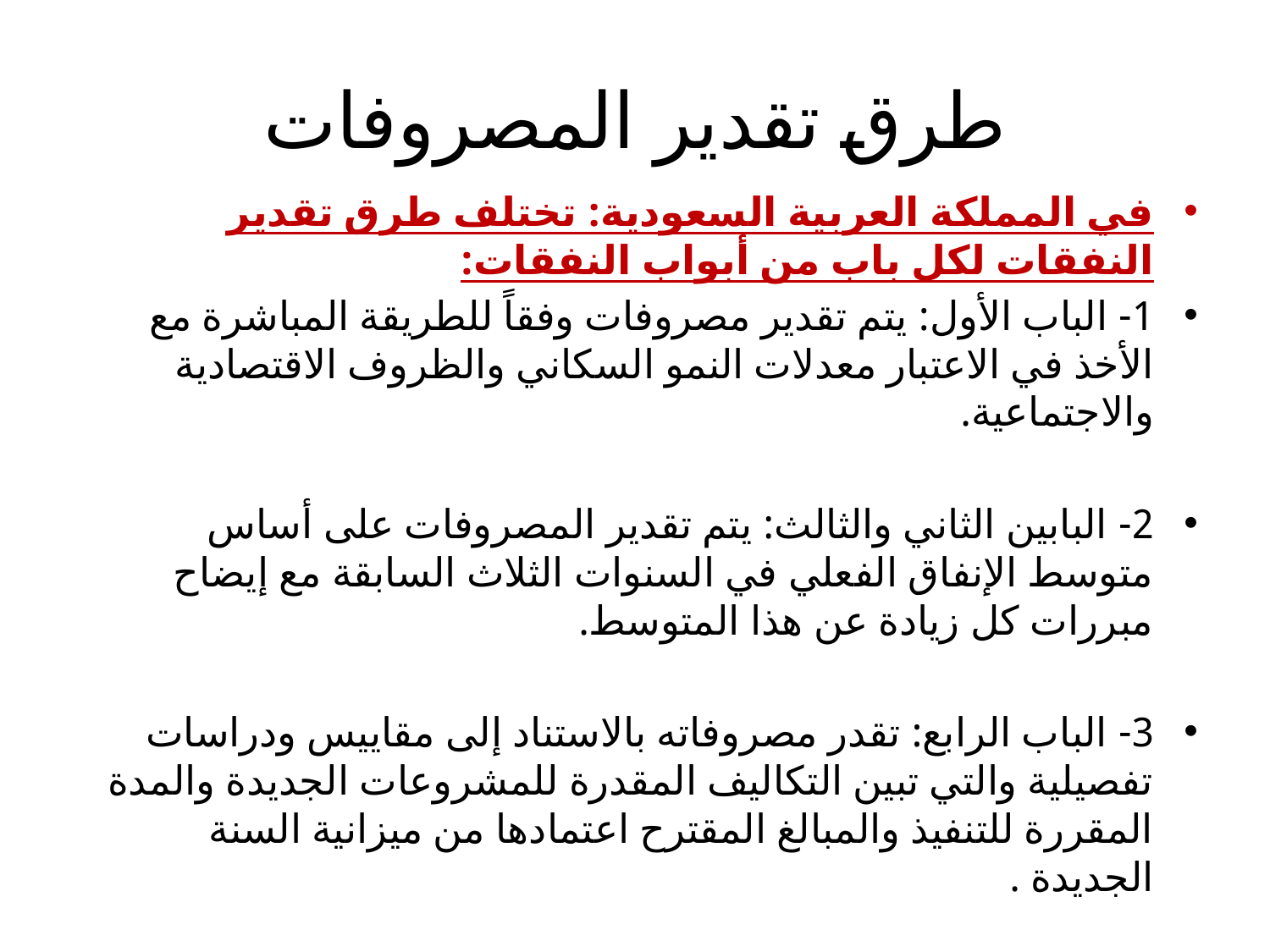

# طرق تقدير المصروفات
في المملكة العربية السعودية: تختلف طرق تقدير النفقات لكل باب من أبواب النفقات:
1- الباب الأول: يتم تقدير مصروفات وفقاً للطريقة المباشرة مع الأخذ في الاعتبار معدلات النمو السكاني والظروف الاقتصادية والاجتماعية.

2- البابين الثاني والثالث: يتم تقدير المصروفات على أساس متوسط الإنفاق الفعلي في السنوات الثلاث السابقة مع إيضاح مبررات كل زيادة عن هذا المتوسط.

3- الباب الرابع: تقدر مصروفاته بالاستناد إلى مقاييس ودراسات تفصيلية والتي تبين التكاليف المقدرة للمشروعات الجديدة والمدة المقررة للتنفيذ والمبالغ المقترح اعتمادها من ميزانية السنة الجديدة .